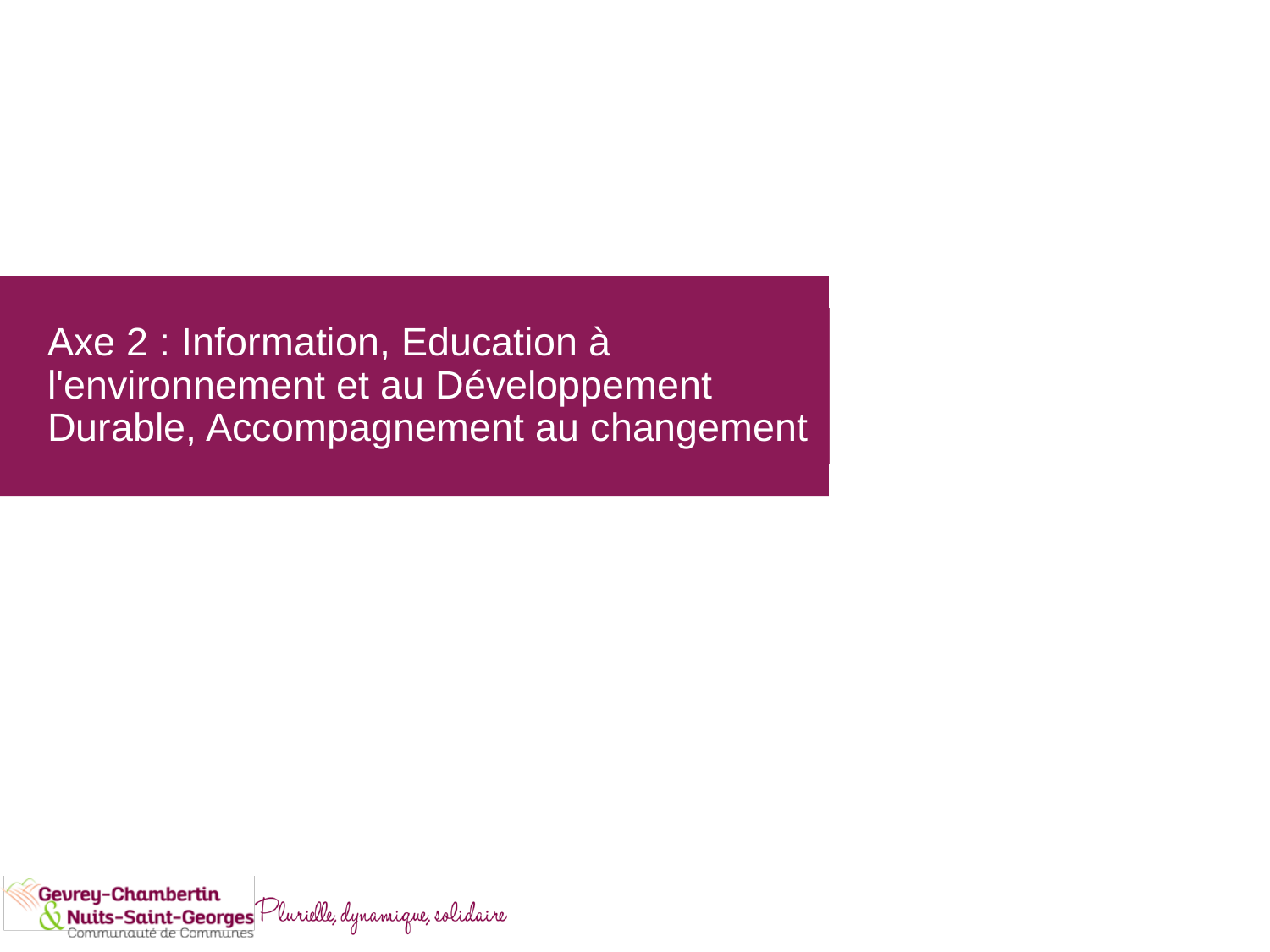

# Axe 2 : Information, Education à l'environnement et au Développement Durable, Accompagnement au changement